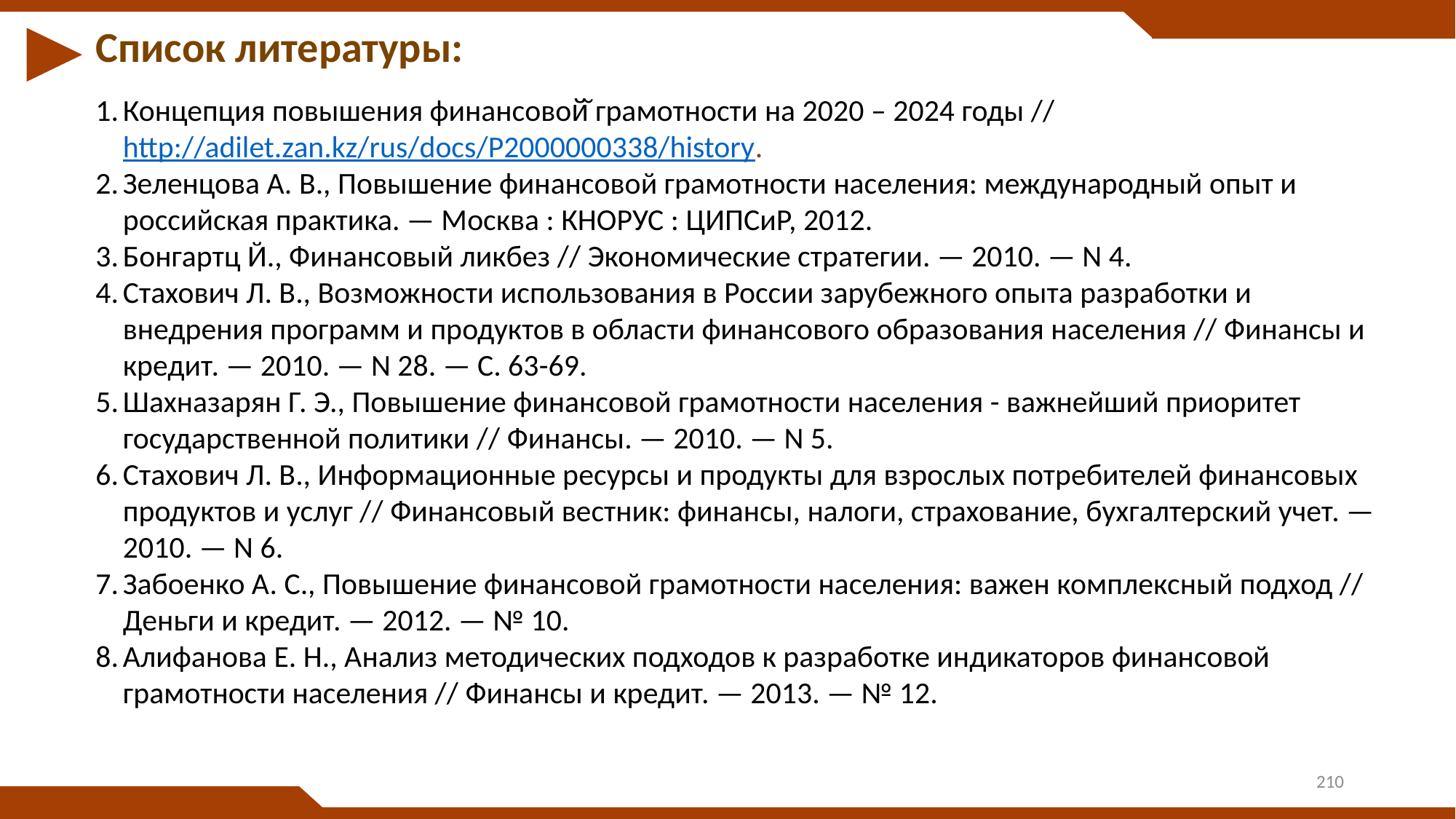

Список литературы:

Концепция повышения финансовой̆ грамотности на 2020 – 2024 годы // http://adilet.zan.kz/rus/docs/P2000000338/history.
Зеленцова А. В., Повышение финансовой грамотности населения: международный опыт и российская практика. — Москва : КНОРУС : ЦИПСиР, 2012.
Бонгартц Й., Финансовый ликбез // Экономические стратегии. — 2010. — N 4.
Стахович Л. В., Возможности использования в России зарубежного опыта разработки и внедрения программ и продуктов в области финансового образования населения // Финансы и кредит. — 2010. — N 28. — С. 63-69.
Шахназарян Г. Э., Повышение финансовой грамотности населения - важнейший приоритет государственной политики // Финансы. — 2010. — N 5.
Стахович Л. В., Информационные ресурсы и продукты для взрослых потребителей финансовых продуктов и услуг // Финансовый вестник: финансы, налоги, страхование, бухгалтерский учет. — 2010. — N 6.
Забоенко А. С., Повышение финансовой грамотности населения: важен комплексный подход // Деньги и кредит. — 2012. — № 10.
Алифанова Е. Н., Анализ методических подходов к разработке индикаторов финансовой грамотности населения // Финансы и кредит. — 2013. — № 12.
210